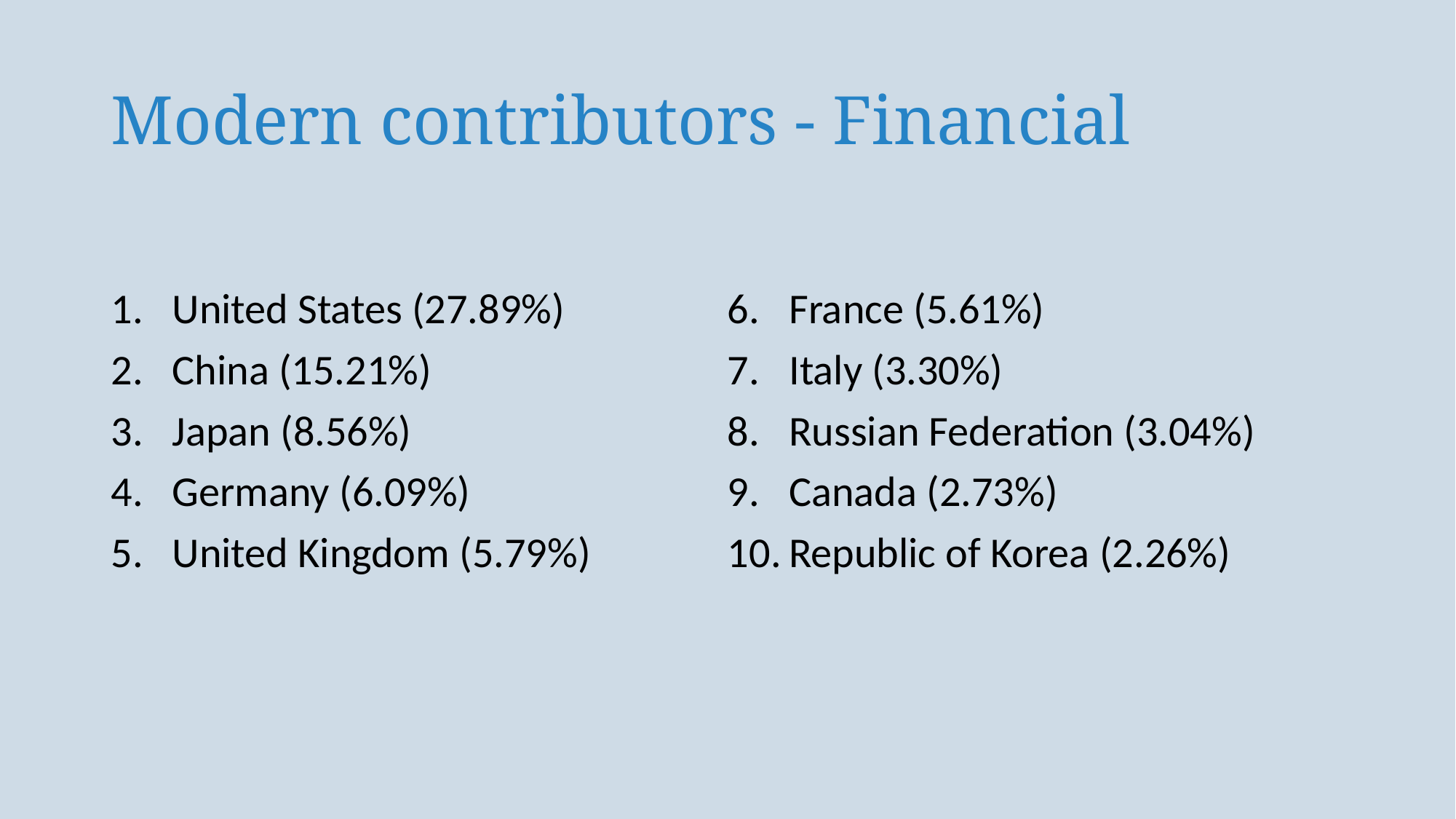

# Modern contributors - Financial
United States (27.89%)
China (15.21%)
Japan (8.56%)
Germany (6.09%)
United Kingdom (5.79%)

France (5.61%)
Italy (3.30%)
Russian Federation (3.04%)
Canada (2.73%)
Republic of Korea (2.26%)